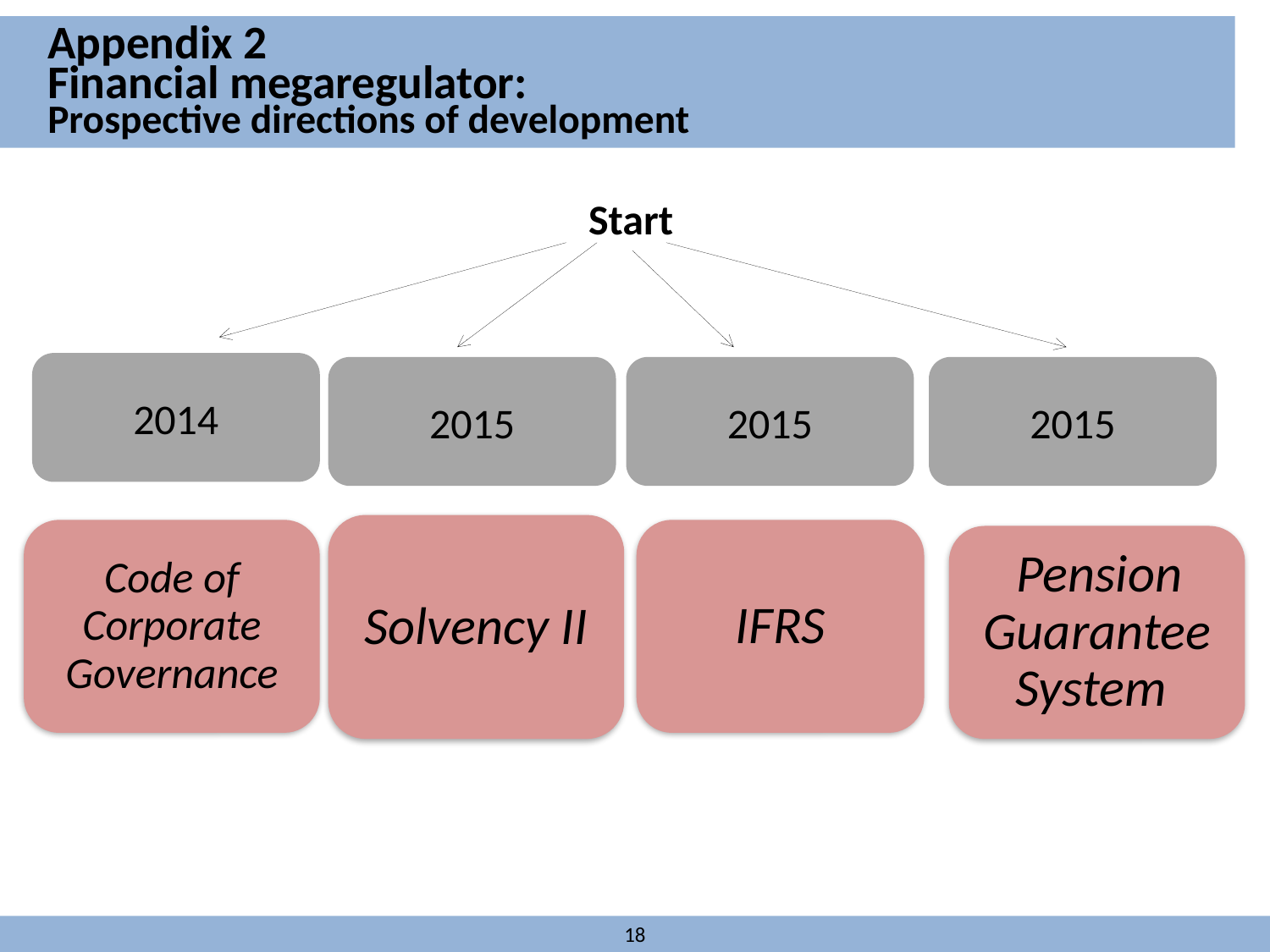

# Appendix 2 Financial megaregulator: Prospective directions of development
Start
2014
2015
2015
2015

Solvency II

Code of Corporate Governance

IFRS

 Pension Guarantee System
18